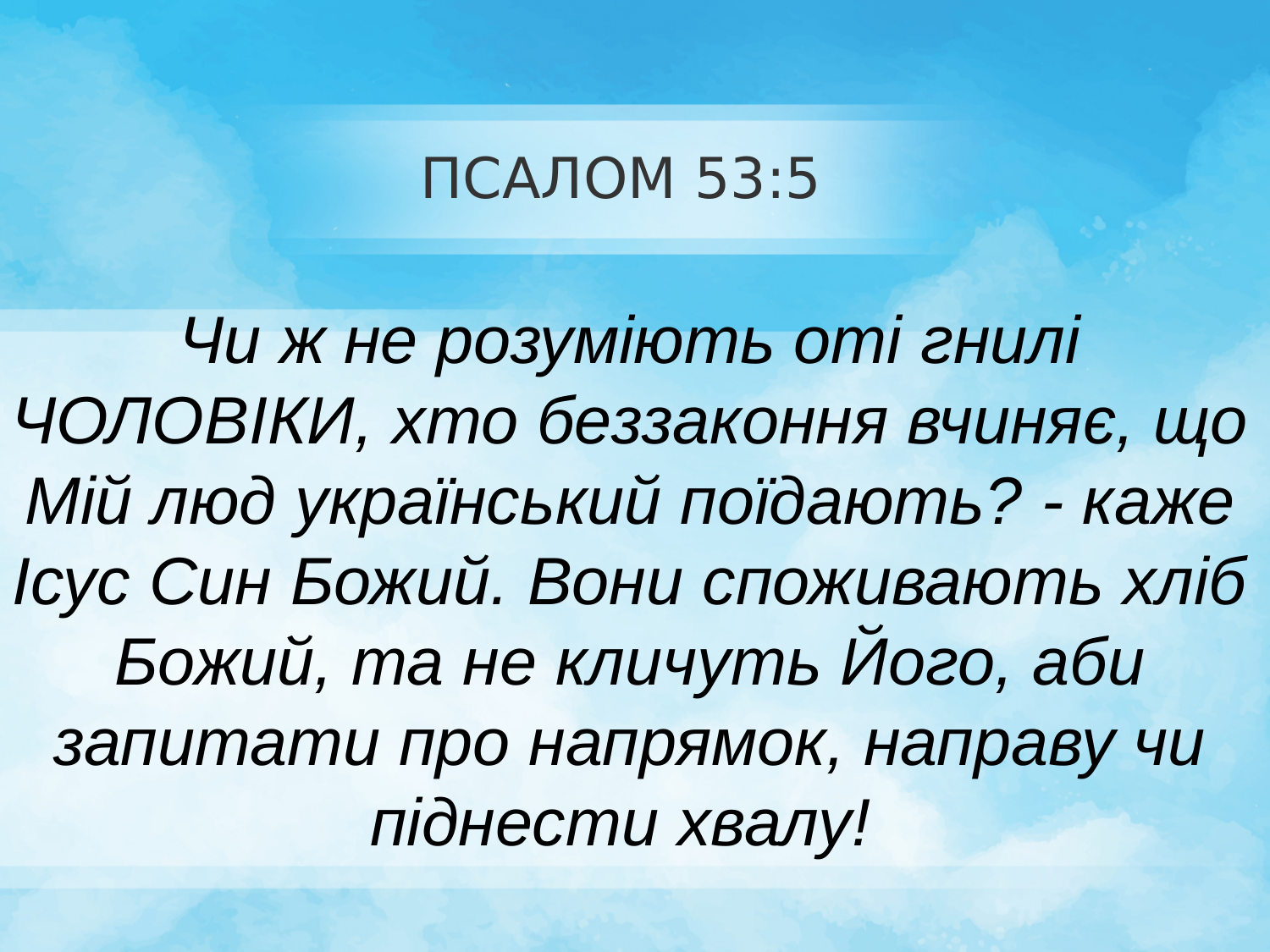

# ПСАЛОМ 53:5

Чи ж не розуміють оті гнилі ЧОЛОВІКИ, хто беззаконня вчиняє, що Мій люд український поїдають? - каже Ісус Син Божий. Вони споживають хліб Божий, та не кличуть Його, аби запитати про напрямок, направу чи піднести хвалу!